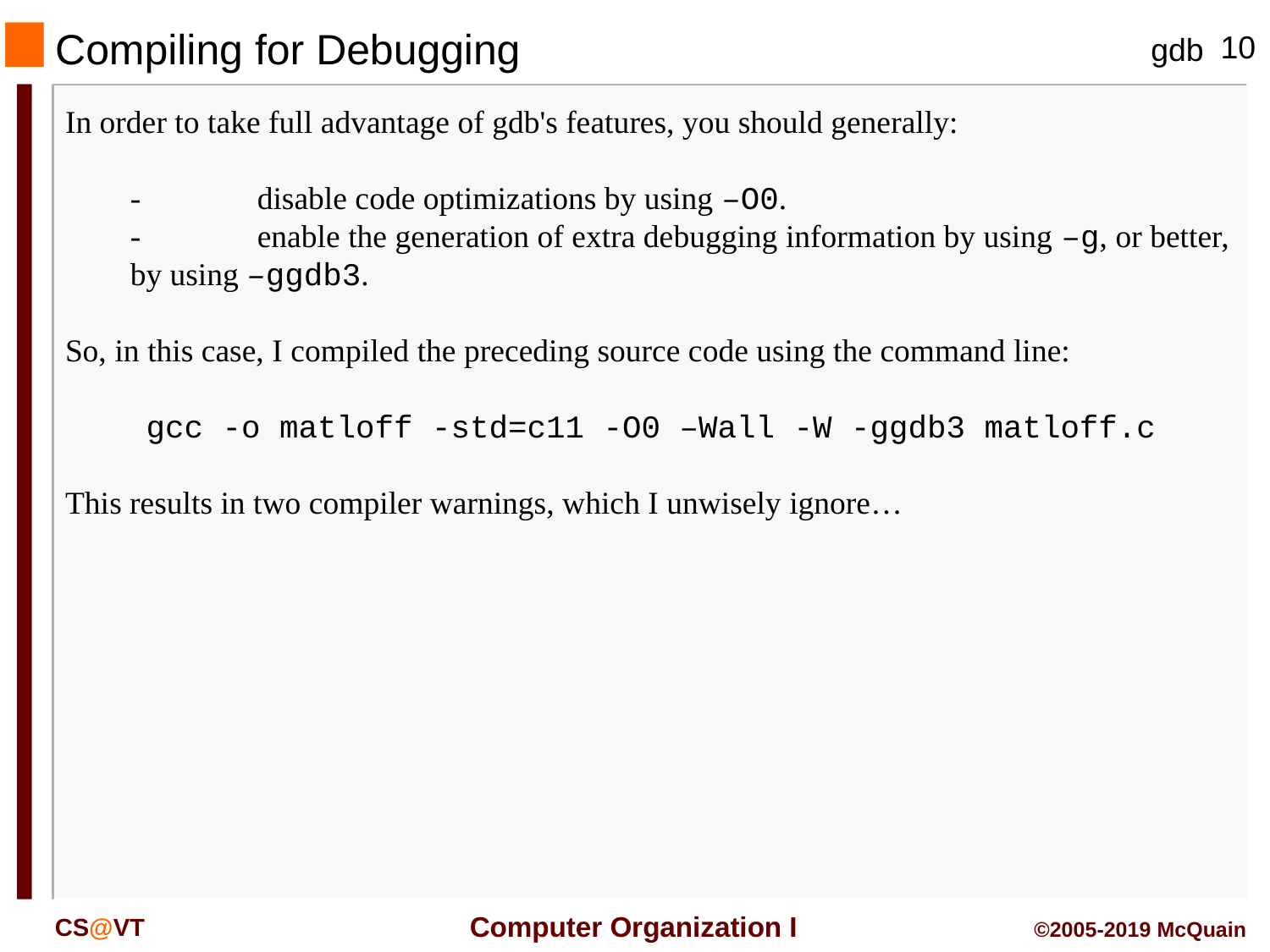

Compiling for Debugging
In order to take full advantage of gdb's features, you should generally:

	-	disable code optimizations by using –O0.
	-	enable the generation of extra debugging information by using –g, or better, by using –ggdb3.

So, in this case, I compiled the preceding source code using the command line:

gcc -o matloff -std=c11 -O0 –Wall -W -ggdb3 matloff.c

This results in two compiler warnings, which I unwisely ignore…